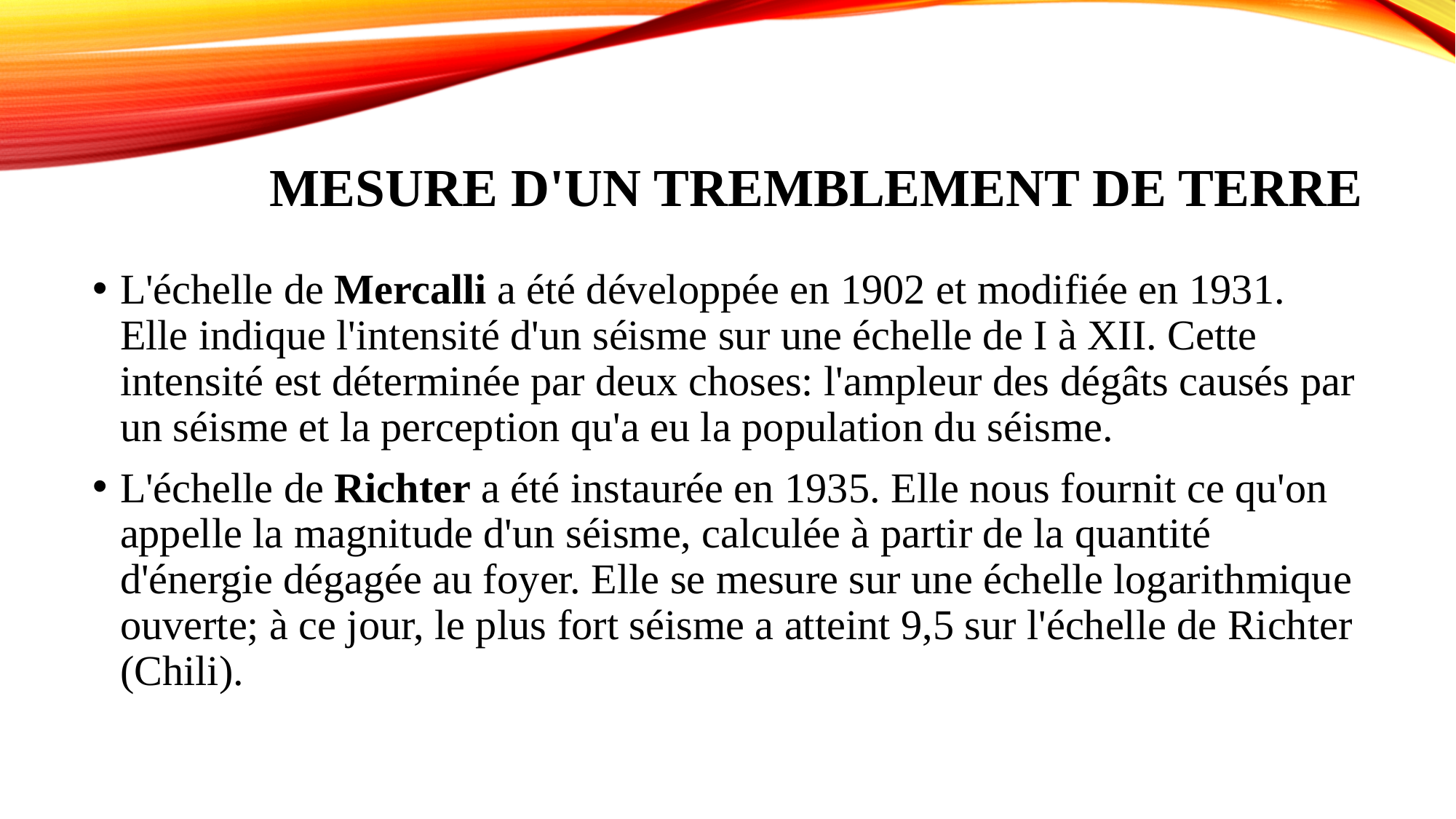

# Mesure d'un tremblement de terre
L'échelle de Mercalli a été développée en 1902 et modifiée en 1931. Elle indique l'intensité d'un séisme sur une échelle de I à XII. Cette intensité est déterminée par deux choses: l'ampleur des dégâts causés par un séisme et la perception qu'a eu la population du séisme.
L'échelle de Richter a été instaurée en 1935. Elle nous fournit ce qu'on appelle la magnitude d'un séisme, calculée à partir de la quantité d'énergie dégagée au foyer. Elle se mesure sur une échelle logarithmique ouverte; à ce jour, le plus fort séisme a atteint 9,5 sur l'échelle de Richter (Chili).